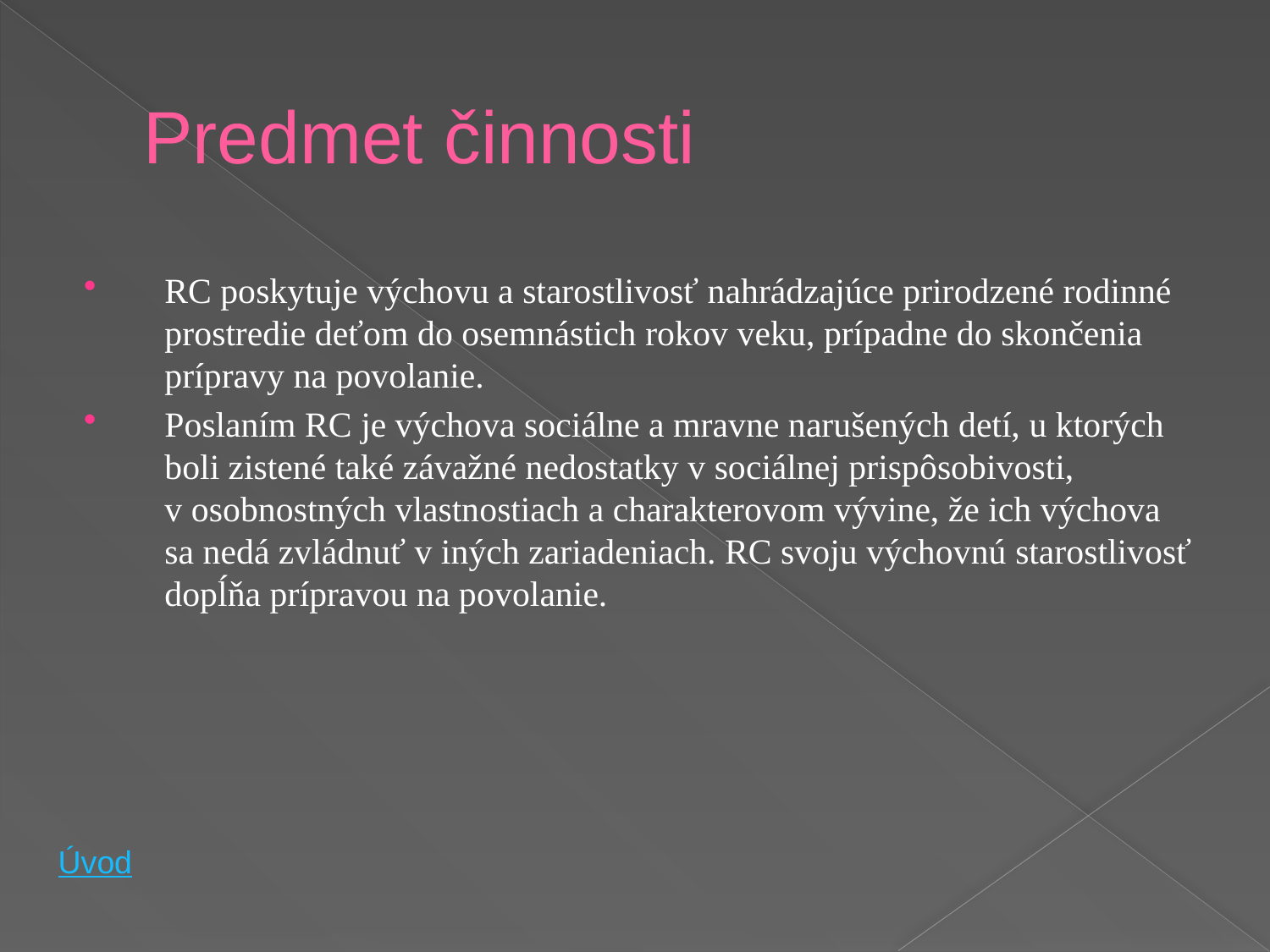

Predmet činnosti
RC poskytuje výchovu a starostlivosť nahrádzajúce prirodzené rodinné prostredie deťom do osemnástich rokov veku, prípadne do skončenia prípravy na povolanie.
Poslaním RC je výchova sociálne a mravne narušených detí, u ktorých boli zistené také závažné nedostatky v sociálnej prispôsobivosti, v osobnostných vlastnostiach a charakterovom vývine, že ich výchova sa nedá zvládnuť v iných zariadeniach. RC svoju výchovnú starostlivosť dopĺňa prípravou na povolanie.
Úvod